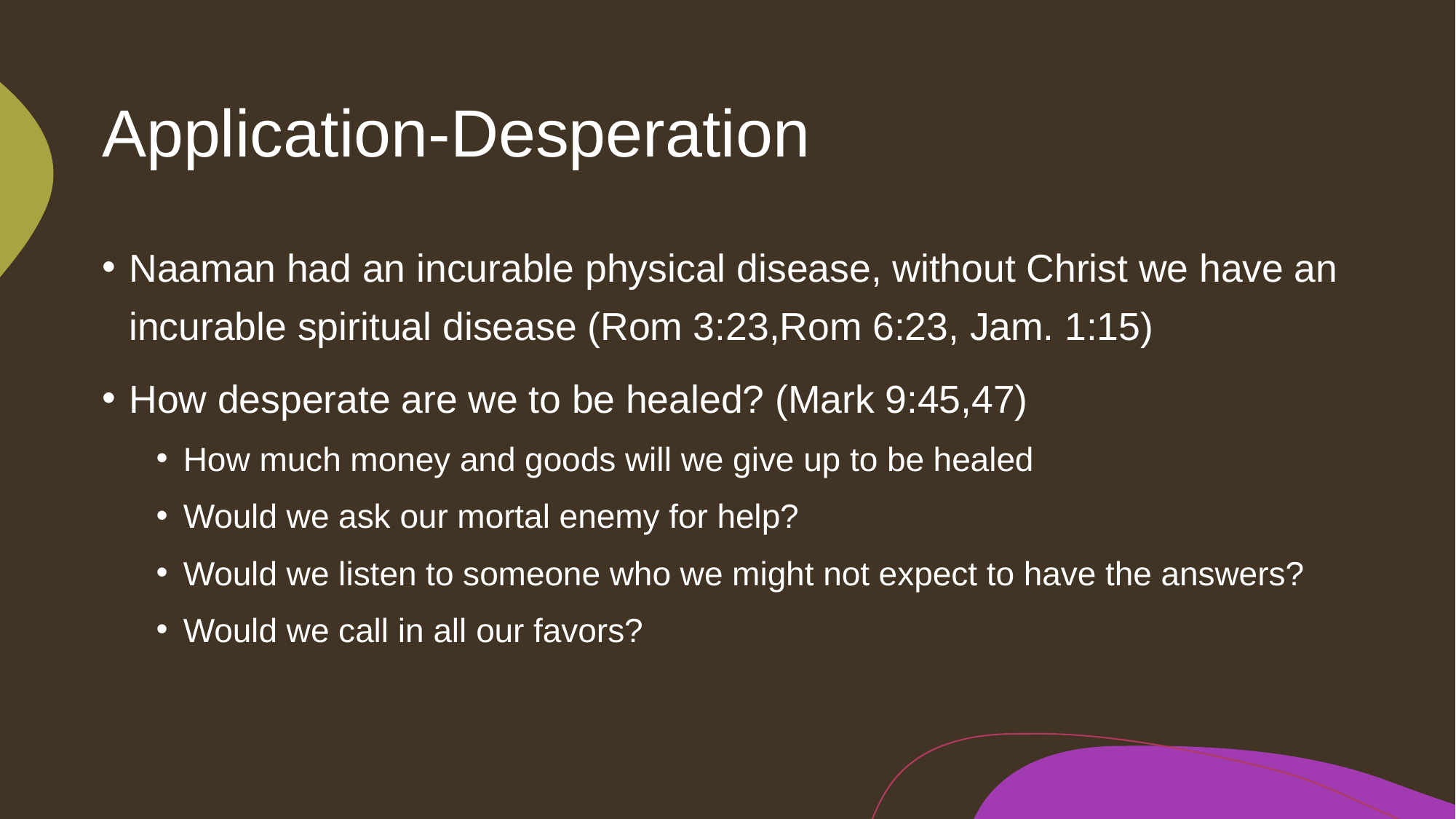

# Application-Desperation
Naaman had an incurable physical disease, without Christ we have an incurable spiritual disease (Rom 3:23,Rom 6:23, Jam. 1:15)
How desperate are we to be healed? (Mark 9:45,47)
How much money and goods will we give up to be healed
Would we ask our mortal enemy for help?
Would we listen to someone who we might not expect to have the answers?
Would we call in all our favors?